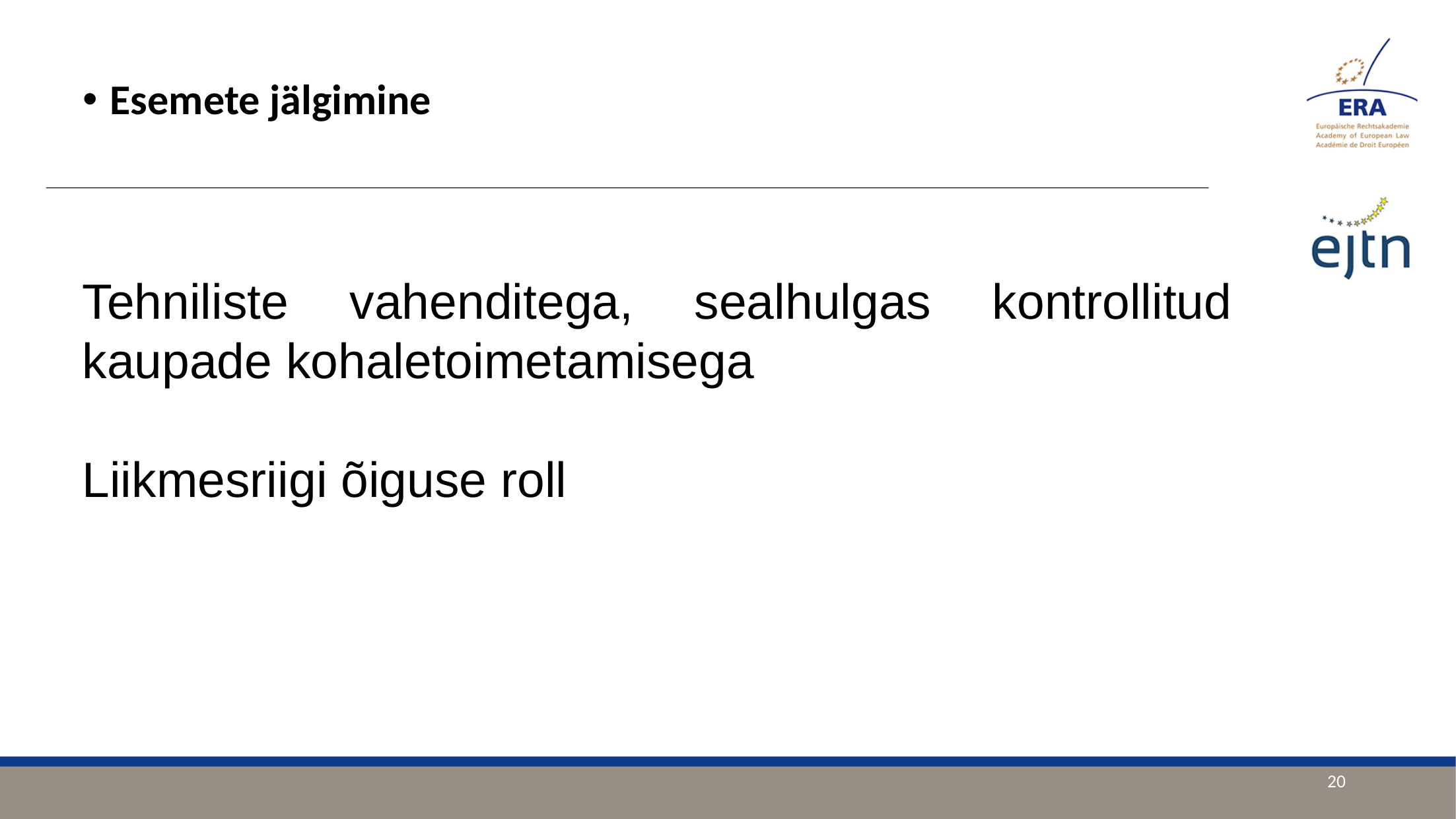

Esemete jälgimine

Tehniliste vahenditega, sealhulgas kontrollitud kaupade kohaletoimetamisega

Liikmesriigi õiguse roll
20